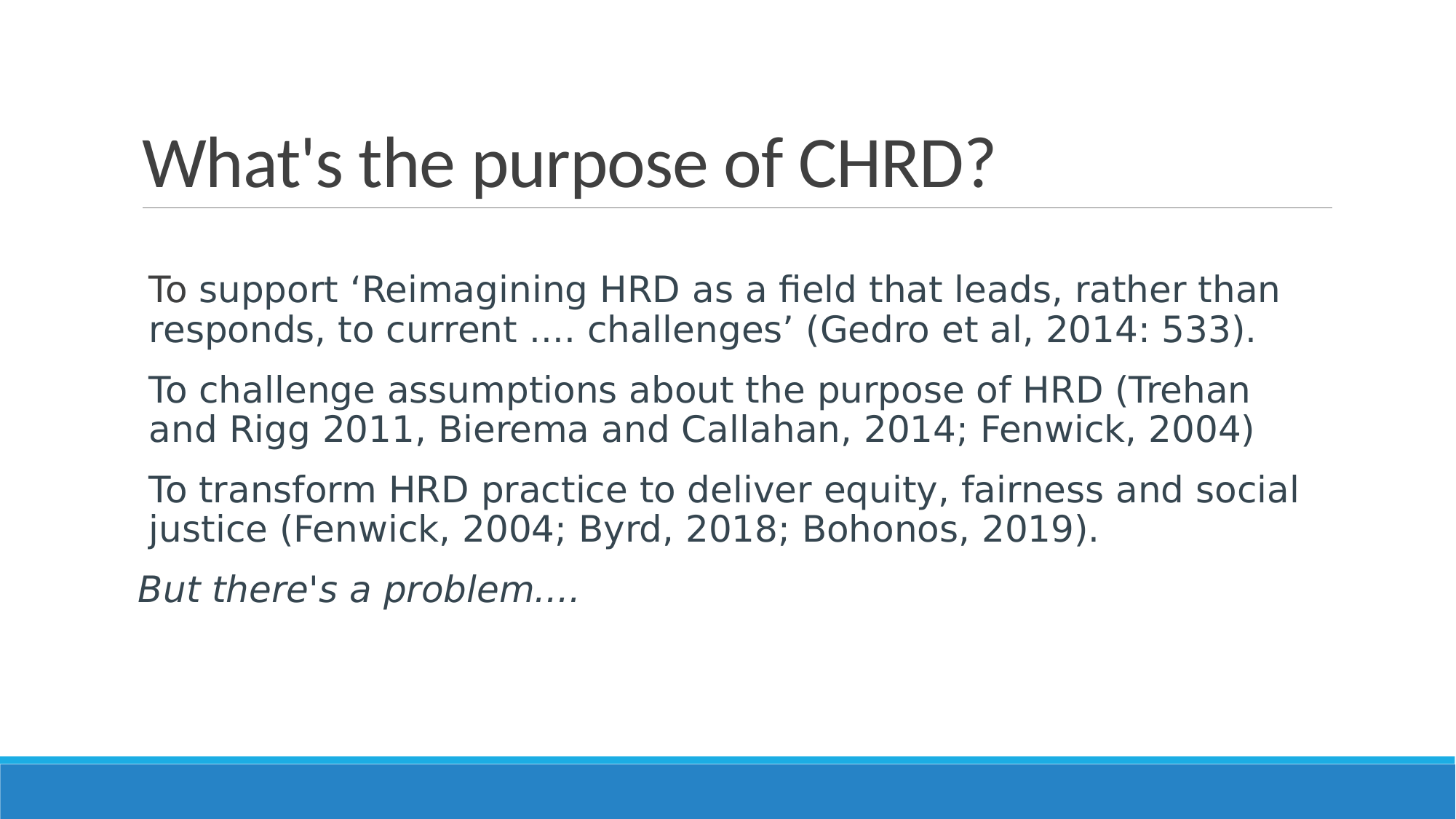

# What's the purpose of CHRD?
To support ‘Reimagining HRD as a field that leads, rather than responds, to current .... challenges’ (Gedro et al, 2014: 533).
To challenge assumptions about the purpose of HRD (Trehan and Rigg 2011, Bierema and Callahan, 2014; Fenwick, 2004)
To transform HRD practice to deliver equity, fairness and social justice (Fenwick, 2004; Byrd, 2018; Bohonos, 2019).
But there's a problem....